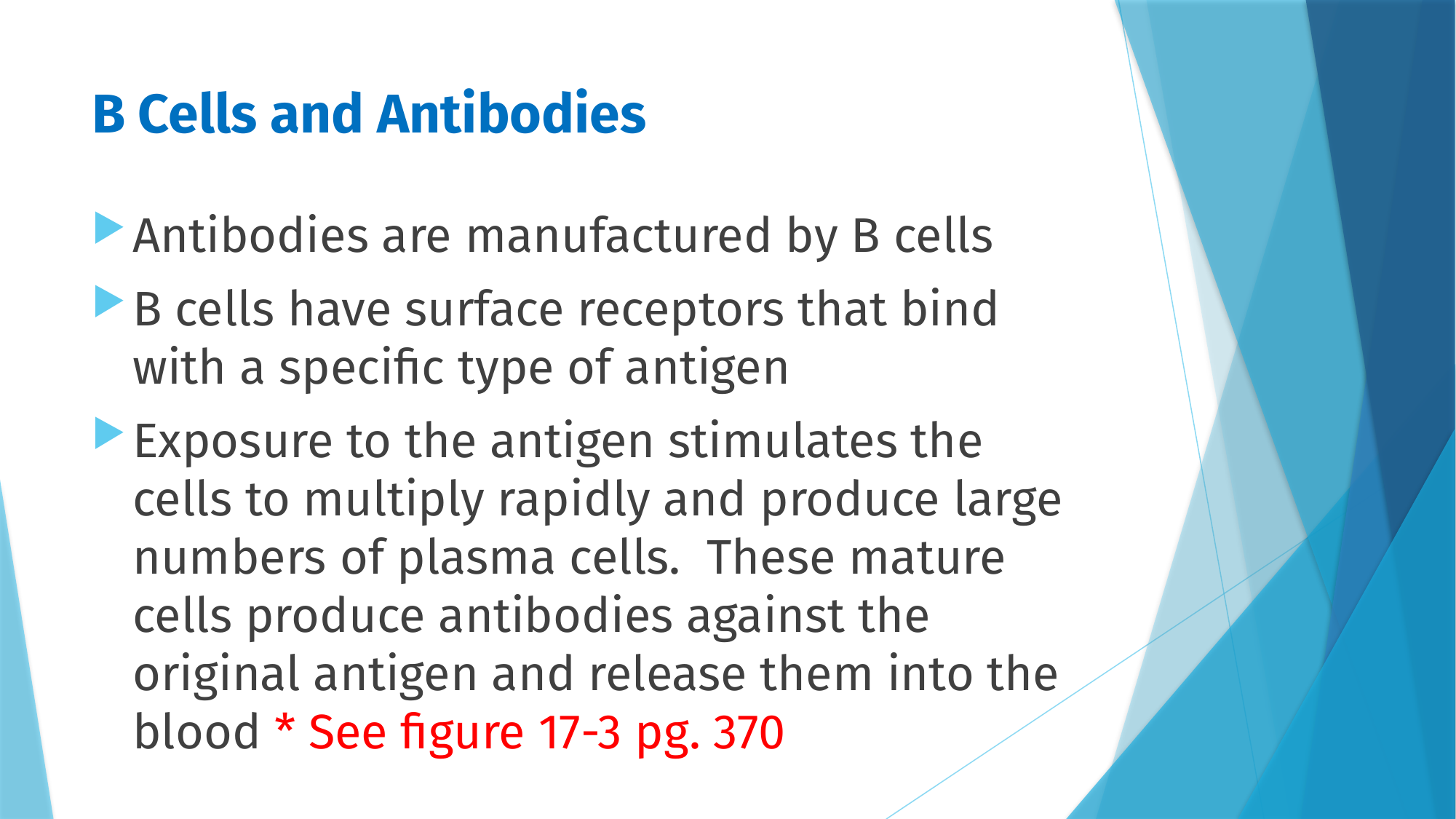

# B Cells and Antibodies
Antibodies are manufactured by B cells
B cells have surface receptors that bind with a specific type of antigen
Exposure to the antigen stimulates the cells to multiply rapidly and produce large numbers of plasma cells.  These mature cells produce antibodies against the original antigen and release them into the blood * See figure 17-3 pg. 370